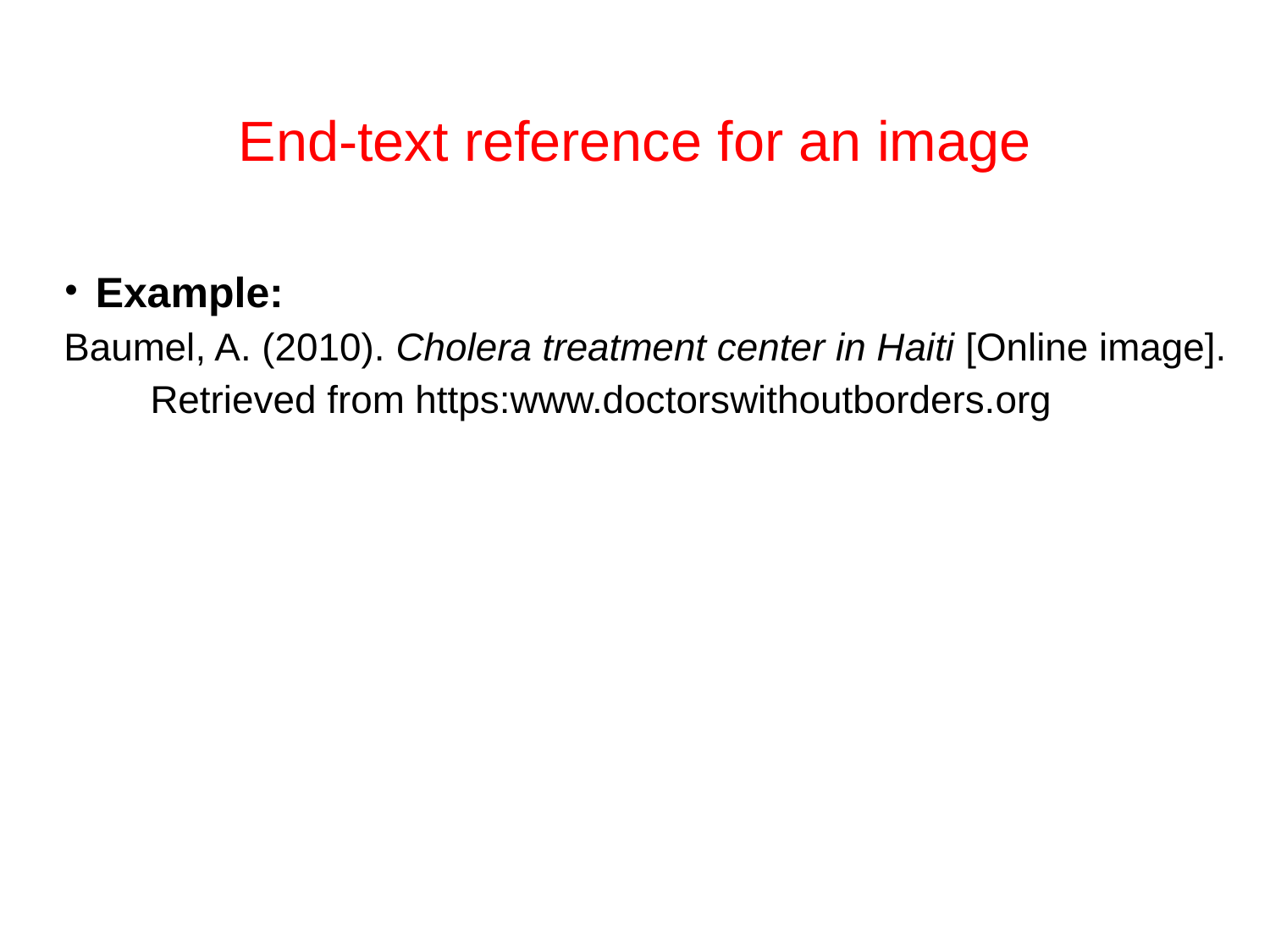

# End-text reference for an image
Example:
Baumel, A. (2010). Cholera treatment center in Haiti [Online image].
        Retrieved from https:www.doctorswithoutborders.org